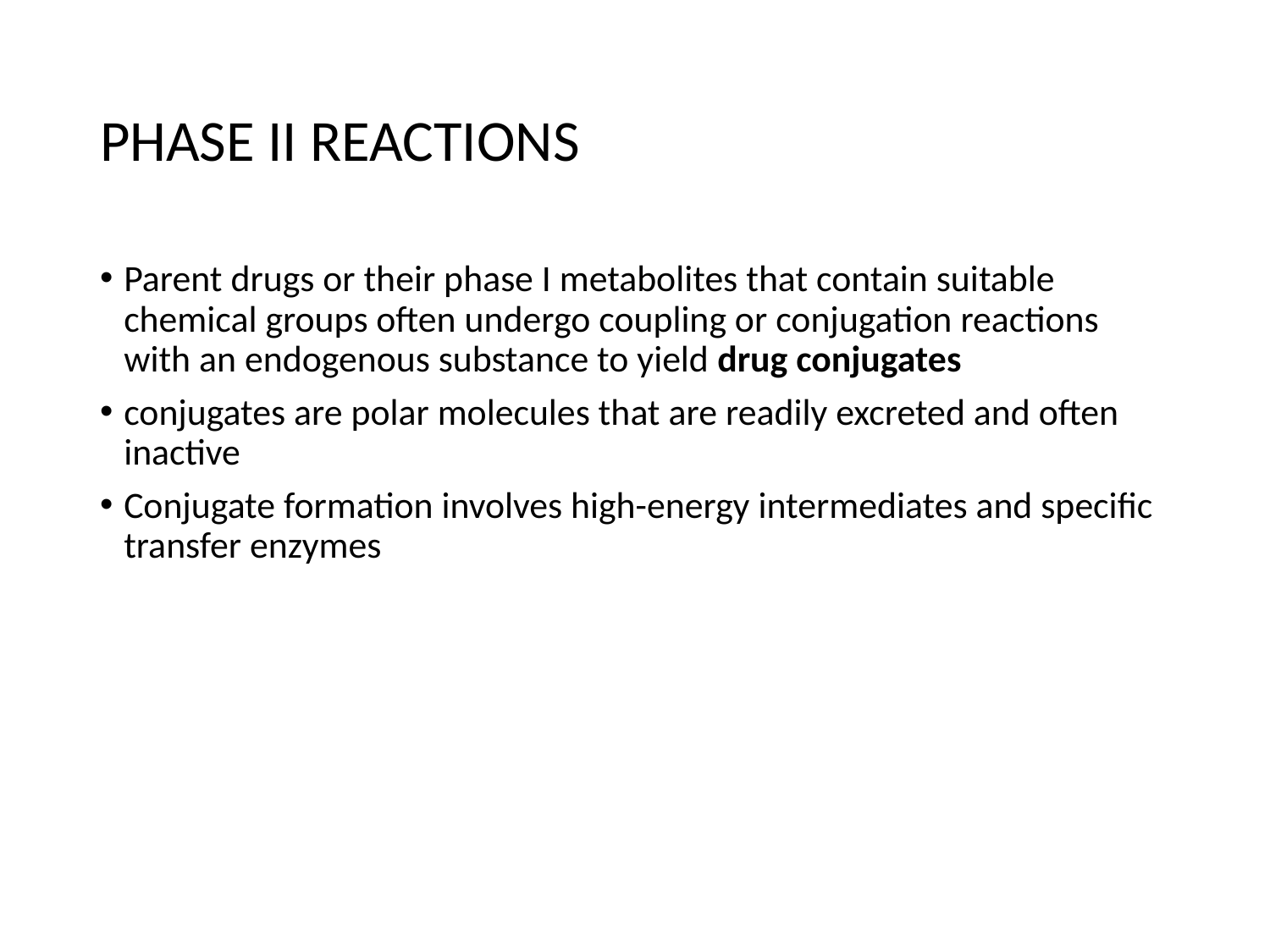

# Phase II Reactions
Parent drugs or their phase I metabolites that contain suitable chemical groups often undergo coupling or conjugation reactions with an endogenous substance to yield drug conjugates
conjugates are polar molecules that are readily excreted and often inactive
Conjugate formation involves high-energy intermediates and specific transfer enzymes